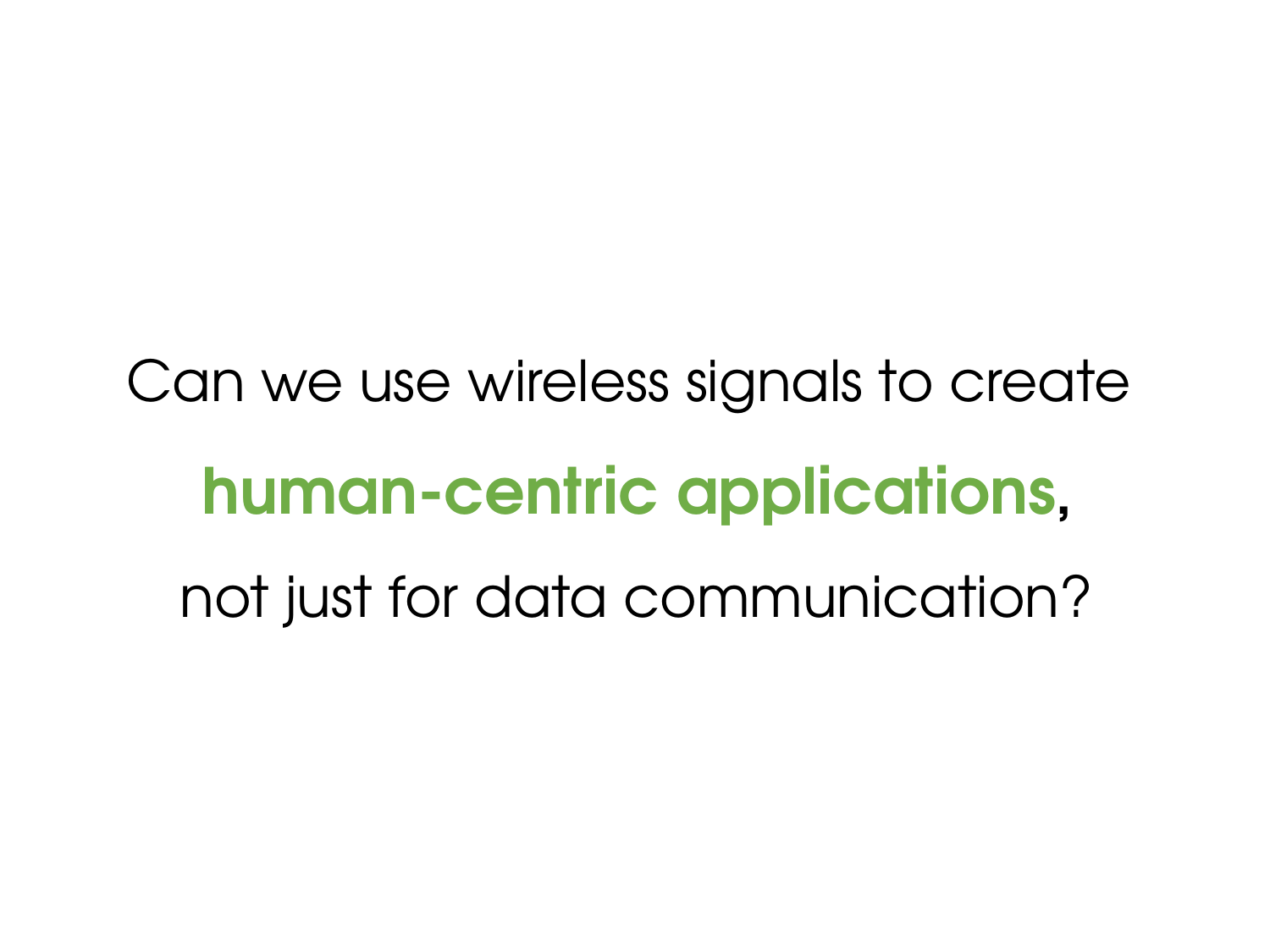

# Can we use wireless signals to create human-centric applications, not just for data communication?